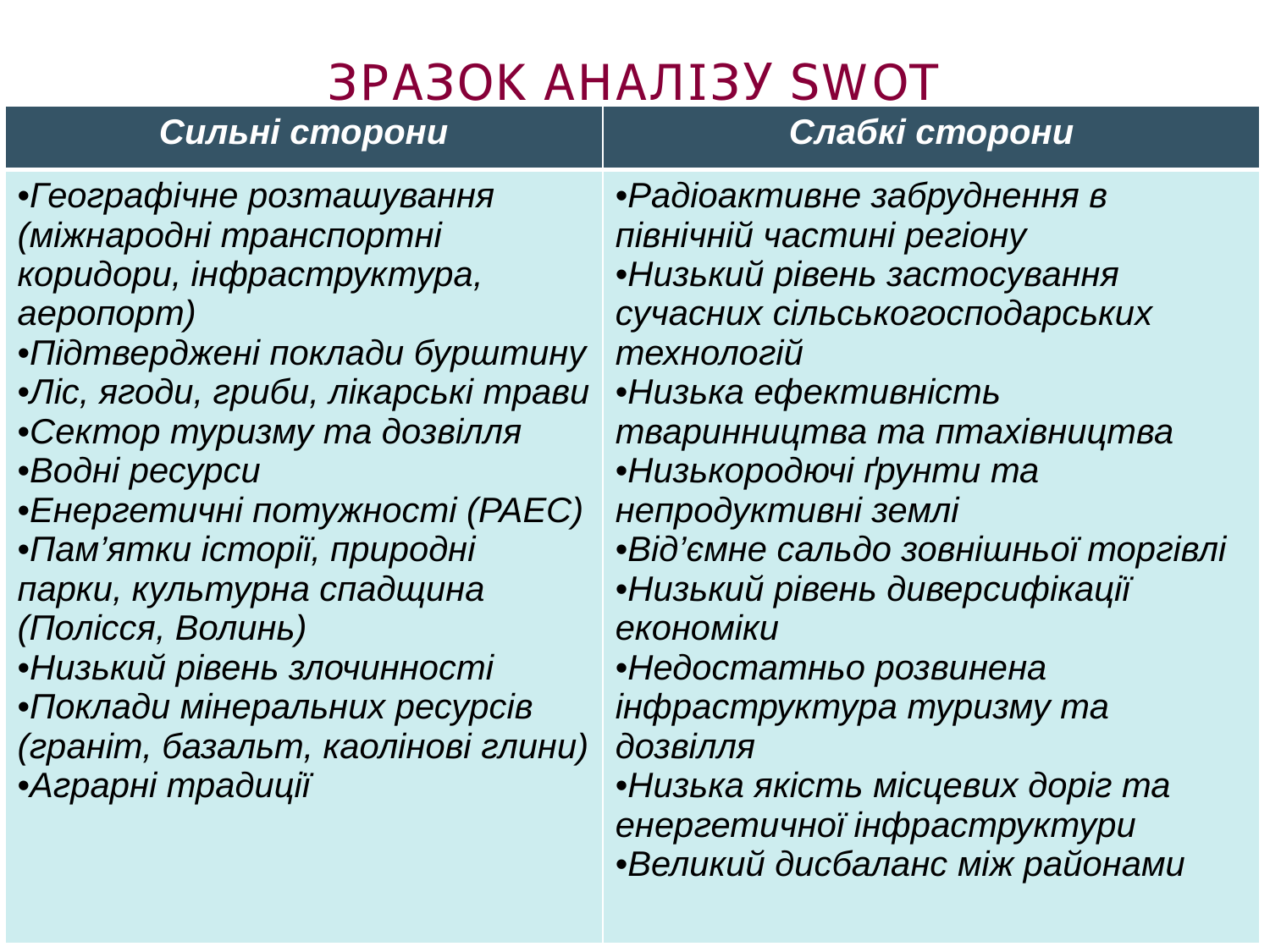

# ЗРАЗОК АНАЛІЗУ SWOT
| Сильні сторони | Слабкі сторони |
| --- | --- |
| Географічне розташування (міжнародні транспортні коридори, інфраструктура, аеропорт) Підтверджені поклади бурштину Ліс, ягоди, гриби, лікарські трави Сектор туризму та дозвілля Водні ресурси Енергетичні потужності (РАЕС) Пам’ятки історії, природні парки, культурна спадщина (Полісся, Волинь) Низький рівень злочинності Поклади мінеральних ресурсів (граніт, базальт, каолінові глини) Аграрні традиції | Радіоактивне забруднення в північній частині регіону Низький рівень застосування сучасних сільськогосподарських технологій Низька ефективність тваринництва та птахівництва Низькородючі ґрунти та непродуктивні землі Від’ємне сальдо зовнішньої торгівлі Низький рівень диверсифікації економіки Недостатньо розвинена інфраструктура туризму та дозвілля Низька якість місцевих доріг та енергетичної інфраструктури Великий дисбаланс між районами |